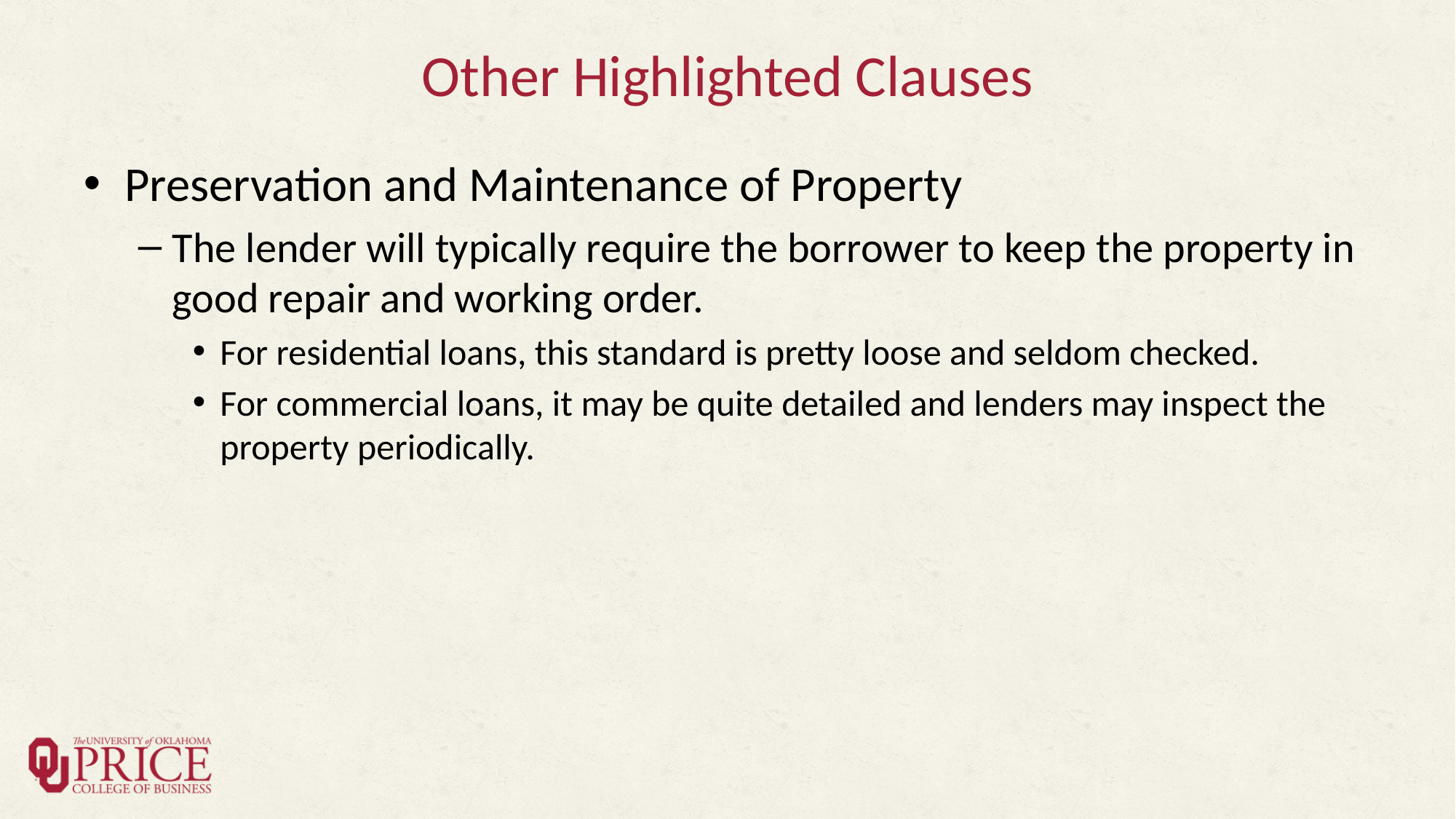

# Other Highlighted Clauses
Preservation and Maintenance of Property
The lender will typically require the borrower to keep the property in good repair and working order.
For residential loans, this standard is pretty loose and seldom checked.
For commercial loans, it may be quite detailed and lenders may inspect the property periodically.